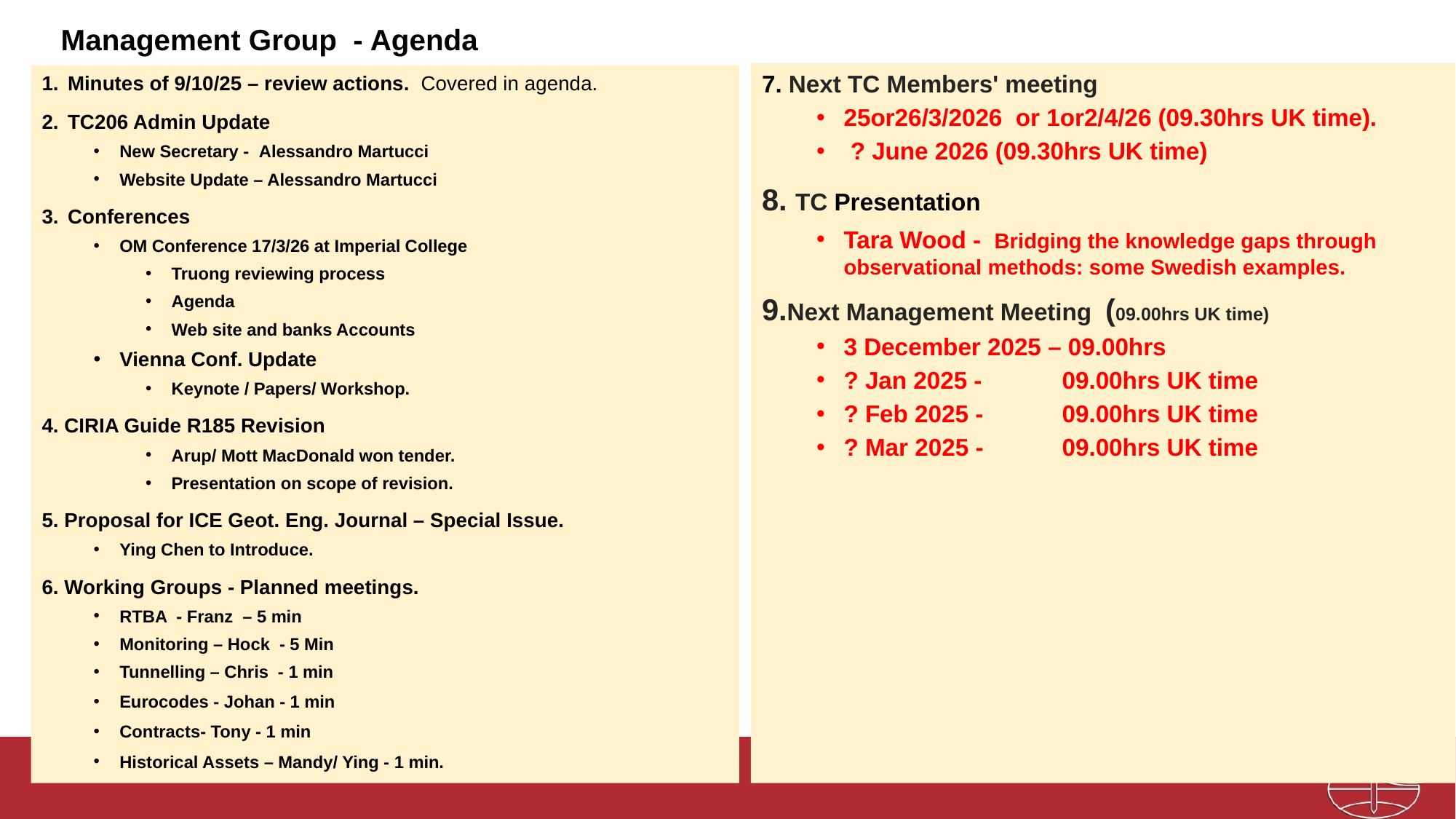

# Management Group  - Agenda
7. Next TC Members' meeting
25or26/3/2026  or 1or2/4/26 (09.30hrs UK time).
 ? June 2026 (09.30hrs UK time)
8. TC Presentation
Tara Wood -  Bridging the knowledge gaps through observational methods: some Swedish examples.
9.Next Management Meeting  (09.00hrs UK time)
3 December 2025 – 09.00hrs
? Jan 2025 - 	09.00hrs UK time
? Feb 2025 -	09.00hrs UK time
? Mar 2025 -	09.00hrs UK time

Minutes of 9/10/25 – review actions.  Covered in agenda.
TC206 Admin Update
New Secretary -  Alessandro Martucci
Website Update – Alessandro Martucci
Conferences
OM Conference 17/3/26 at Imperial College
Truong reviewing process
Agenda
Web site and banks Accounts
Vienna Conf. Update
Keynote / Papers/ Workshop.
4. CIRIA Guide R185 Revision
Arup/ Mott MacDonald won tender.
Presentation on scope of revision.
5. Proposal for ICE Geot. Eng. Journal – Special Issue.
Ying Chen to Introduce.
6. Working Groups - Planned meetings.
RTBA  - Franz  – 5 min
Monitoring – Hock  - 5 Min
Tunnelling – Chris  - 1 min
Eurocodes - Johan - 1 min
Contracts- Tony - 1 min
Historical Assets – Mandy/ Ying - 1 min.